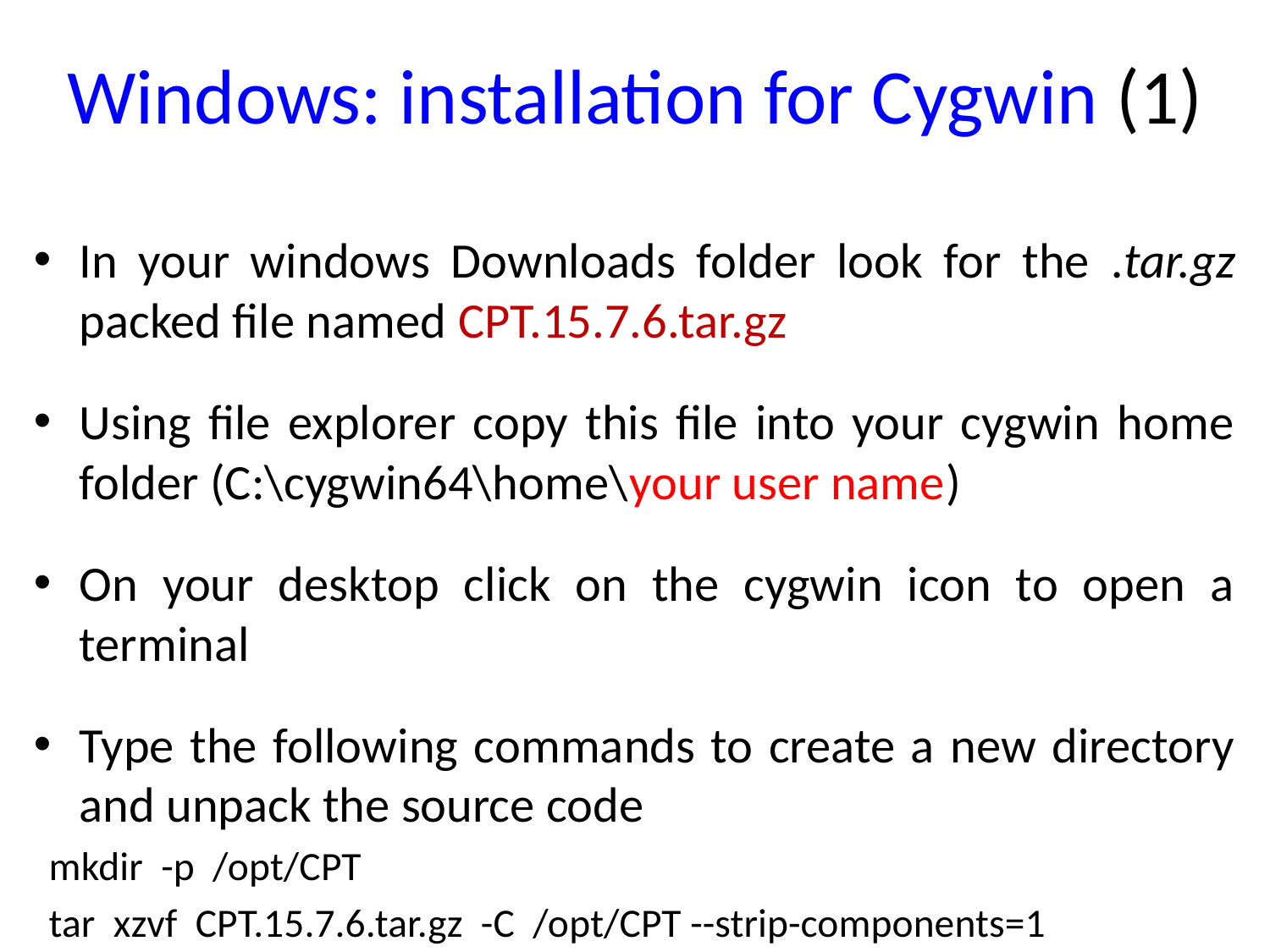

# Windows: installation for Cygwin (1)
In your windows Downloads folder look for the .tar.gz packed file named CPT.15.7.6.tar.gz

Using file explorer copy this file into your cygwin home folder (C:\cygwin64\home\your user name)

On your desktop click on the cygwin icon to open a terminal

Type the following commands to create a new directory and unpack the source code
mkdir  -p  /opt/CPT
tar  xzvf  CPT.15.7.6.tar.gz  -C  /opt/CPT --strip-components=1